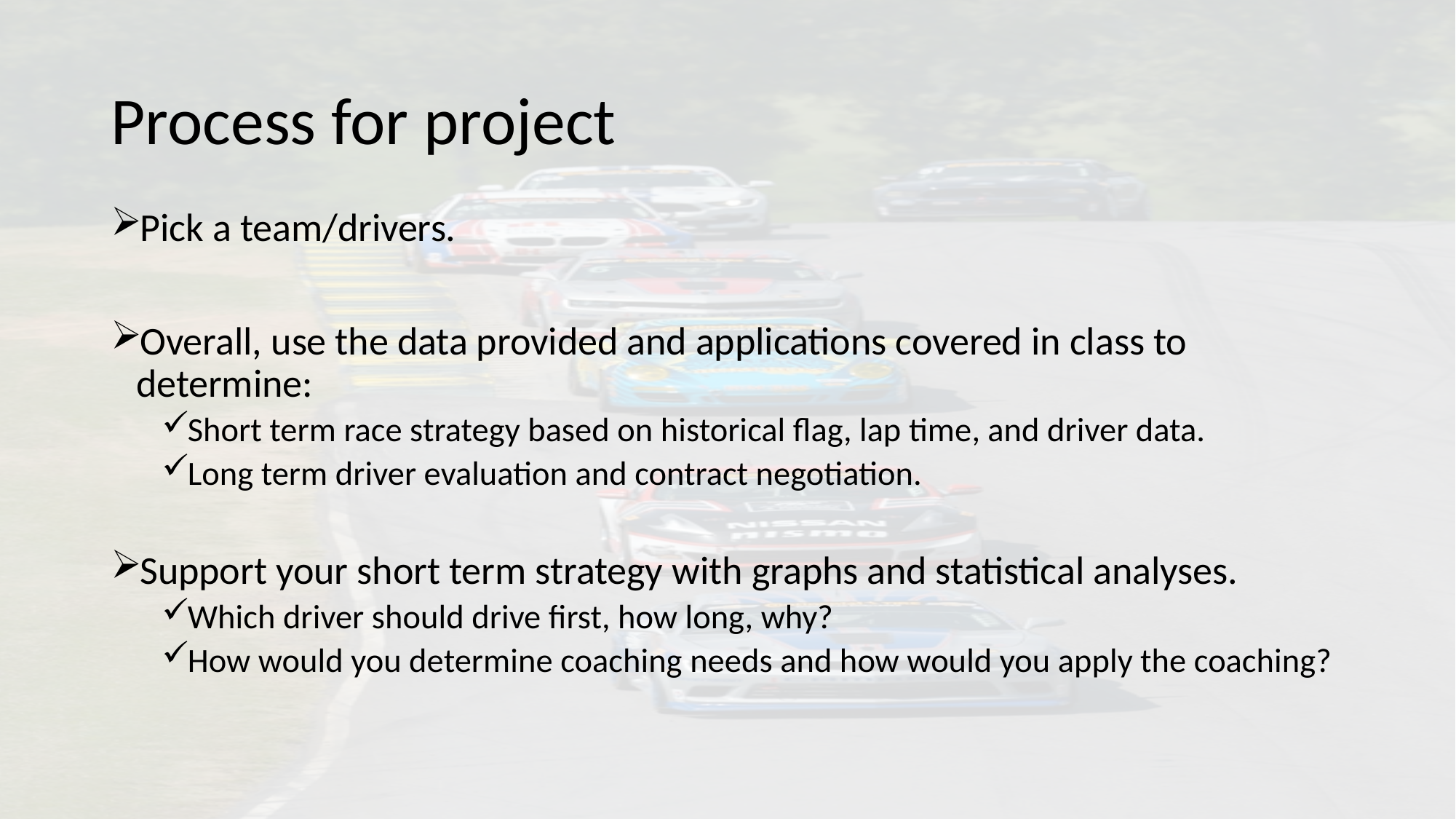

# Process for project
Pick a team/drivers.

Overall, use the data provided and applications covered in class to determine:
Short term race strategy based on historical flag, lap time, and driver data.
Long term driver evaluation and contract negotiation.

Support your short term strategy with graphs and statistical analyses.
Which driver should drive first, how long, why?
How would you determine coaching needs and how would you apply the coaching?